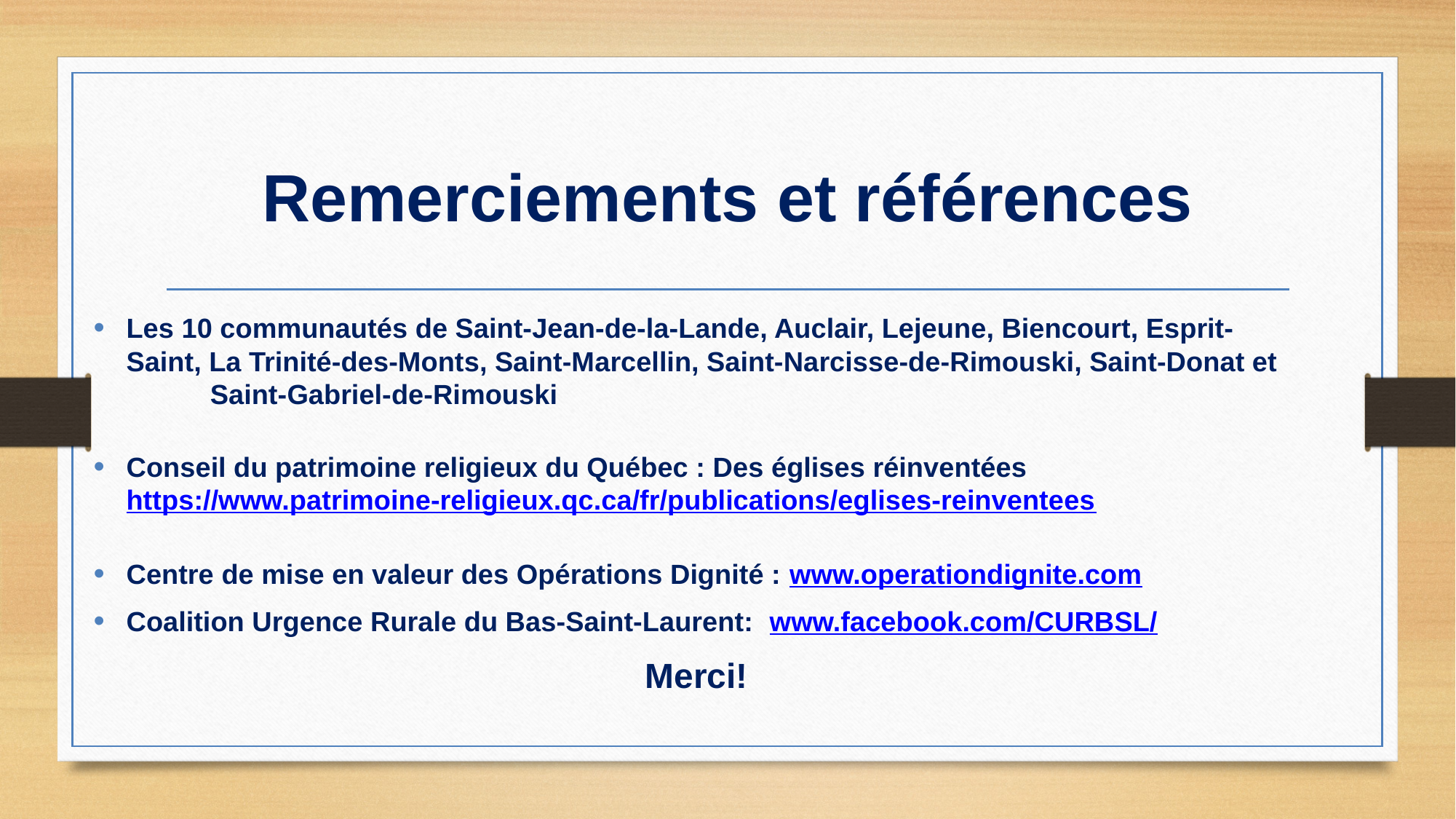

# Remerciements et références
Les 10 communautés de Saint-Jean-de-la-Lande, Auclair, Lejeune, Biencourt, Esprit-Saint, La Trinité-des-Monts, Saint-Marcellin, Saint-Narcisse-de-Rimouski, Saint-Donat et             Saint-Gabriel-de-Rimouski

Conseil du patrimoine religieux du Québec : Des églises réinventées   https://www.patrimoine-religieux.qc.ca/fr/publications/eglises-reinventees

Centre de mise en valeur des Opérations Dignité : www.operationdignite.com
Coalition Urgence Rurale du Bas-Saint-Laurent:  www.facebook.com/CURBSL/
 Merci!